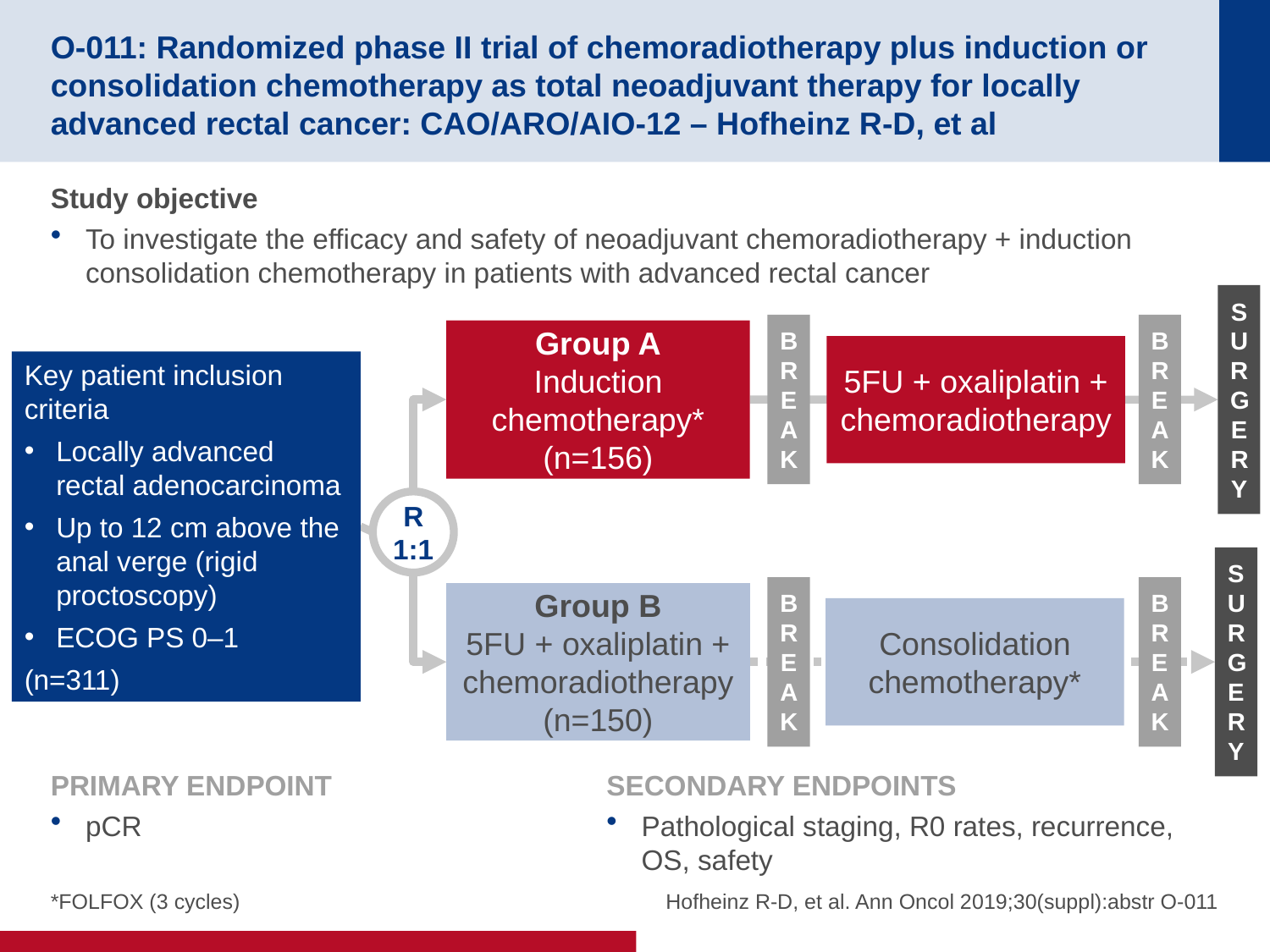

# O-011: Randomized phase II trial of chemoradiotherapy plus induction or consolidation chemotherapy as total neoadjuvant therapy for locally advanced rectal cancer: CAO/ARO/AIO-12 – Hofheinz R-D, et al
Study objective
To investigate the efficacy and safety of neoadjuvant chemoradiotherapy + induction consolidation chemotherapy in patients with advanced rectal cancer
SURGERY
BREAK
BREAK
Group A
Induction chemotherapy* (n=156)
5FU + oxaliplatin + chemoradiotherapy
Key patient inclusion criteria
Locally advanced rectal adenocarcinoma
Up to 12 cm above the anal verge (rigid proctoscopy)
ECOG PS 0–1
(n=311)
R
1:1
SURGERY
BREAK
BREAK
Group B
5FU + oxaliplatin + chemoradiotherapy
(n=150)
Consolidation chemotherapy*
PRIMARY ENDPOINT
pCR

SECONDARY ENDPOINTS
Pathological staging, R0 rates, recurrence, OS, safety
*FOLFOX (3 cycles)
Hofheinz R-D, et al. Ann Oncol 2019;30(suppl):abstr O-011